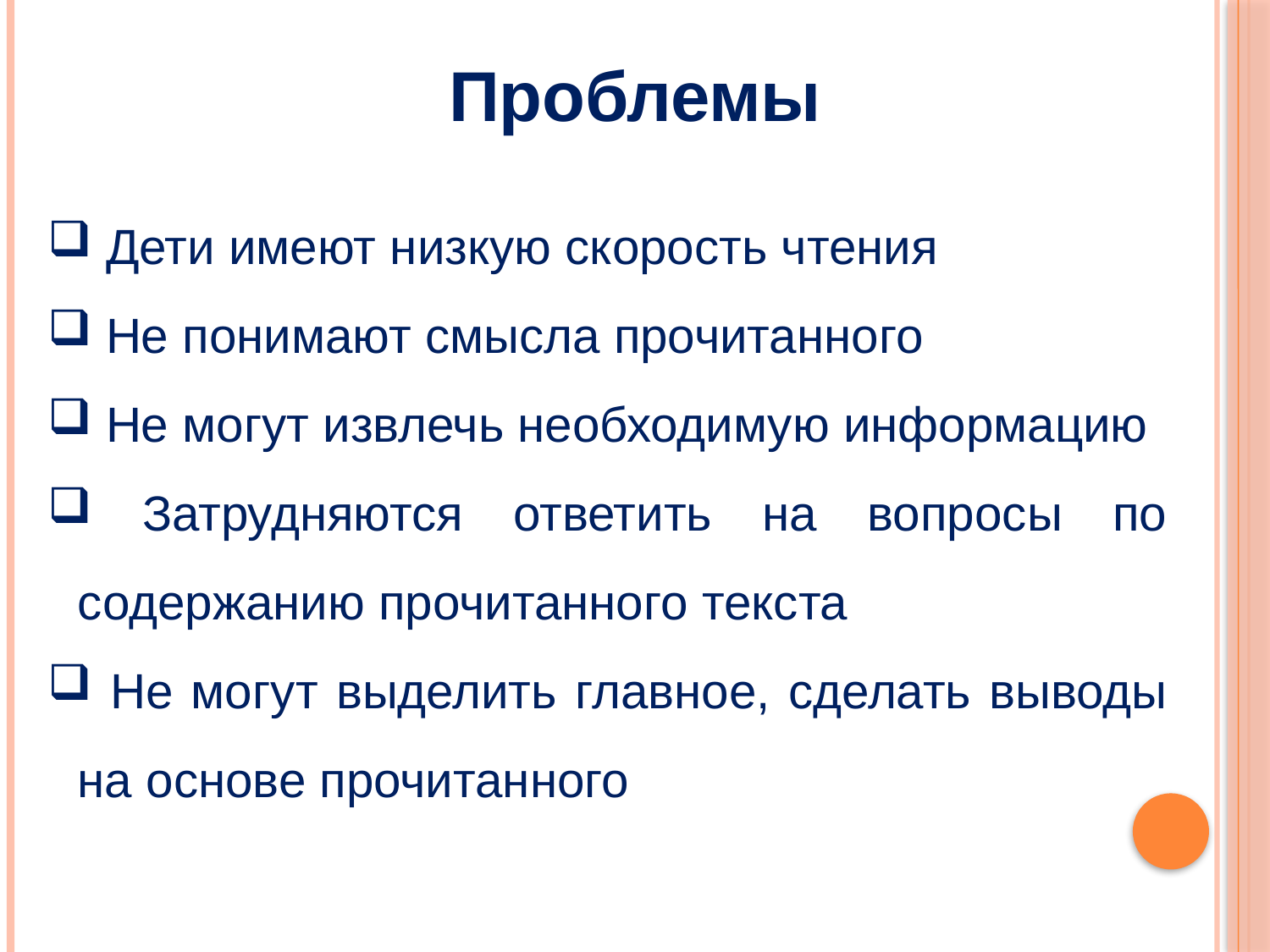

Проблемы
 Дети имеют низкую скорость чтения
 Не понимают смысла прочитанного
 Не могут извлечь необходимую информацию
 Затрудняются ответить на вопросы по содержанию прочитанного текста
 Не могут выделить главное, сделать выводы на основе прочитанного